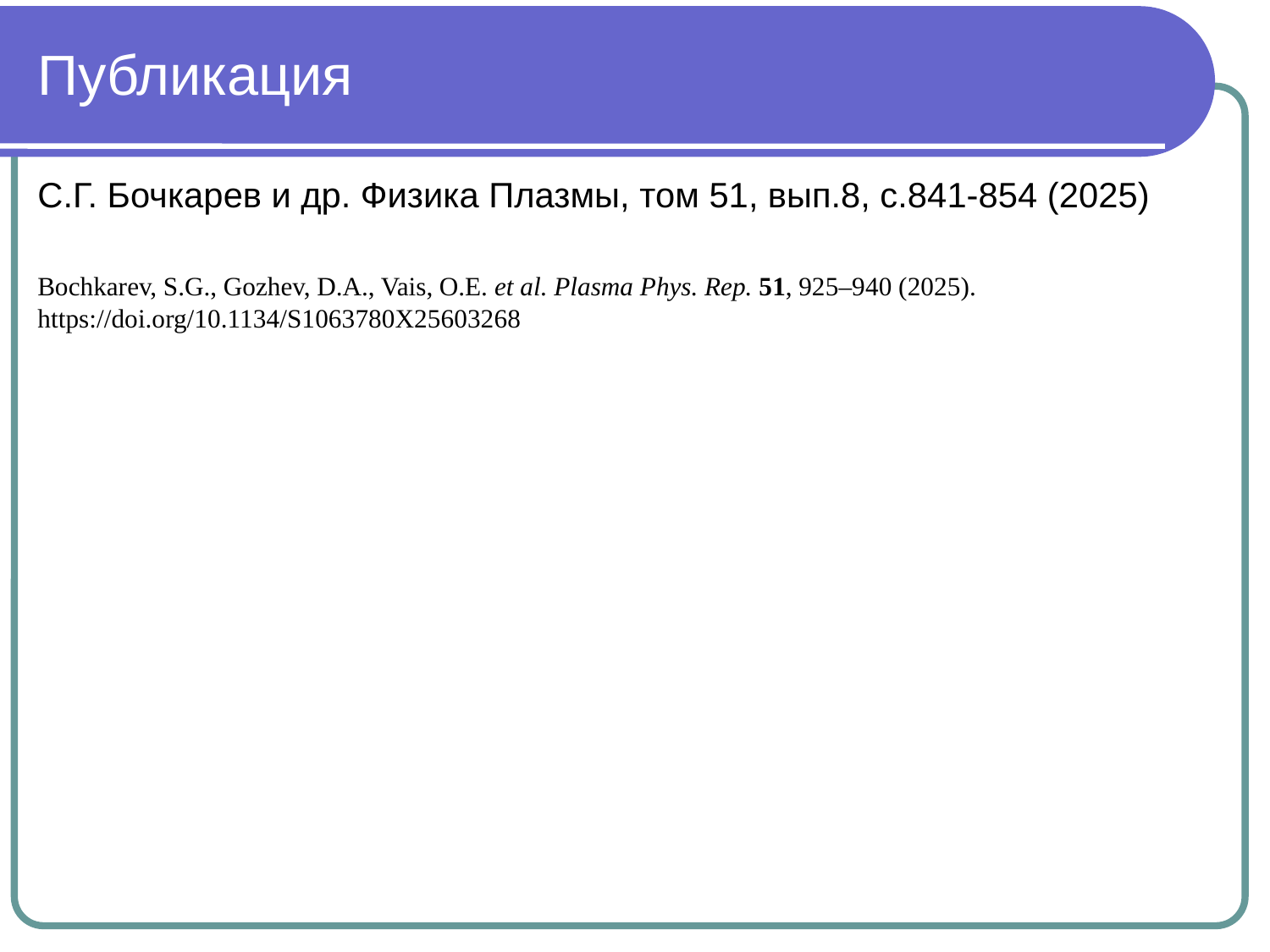

# Публикация
С.Г. Бочкарев и др. Физика Плазмы, том 51, вып.8, с.841-854 (2025)

Bochkarev, S.G., Gozhev, D.A., Vais, O.E. et al. Plasma Phys. Rep. 51, 925–940 (2025).
https://doi.org/10.1134/S1063780X25603268